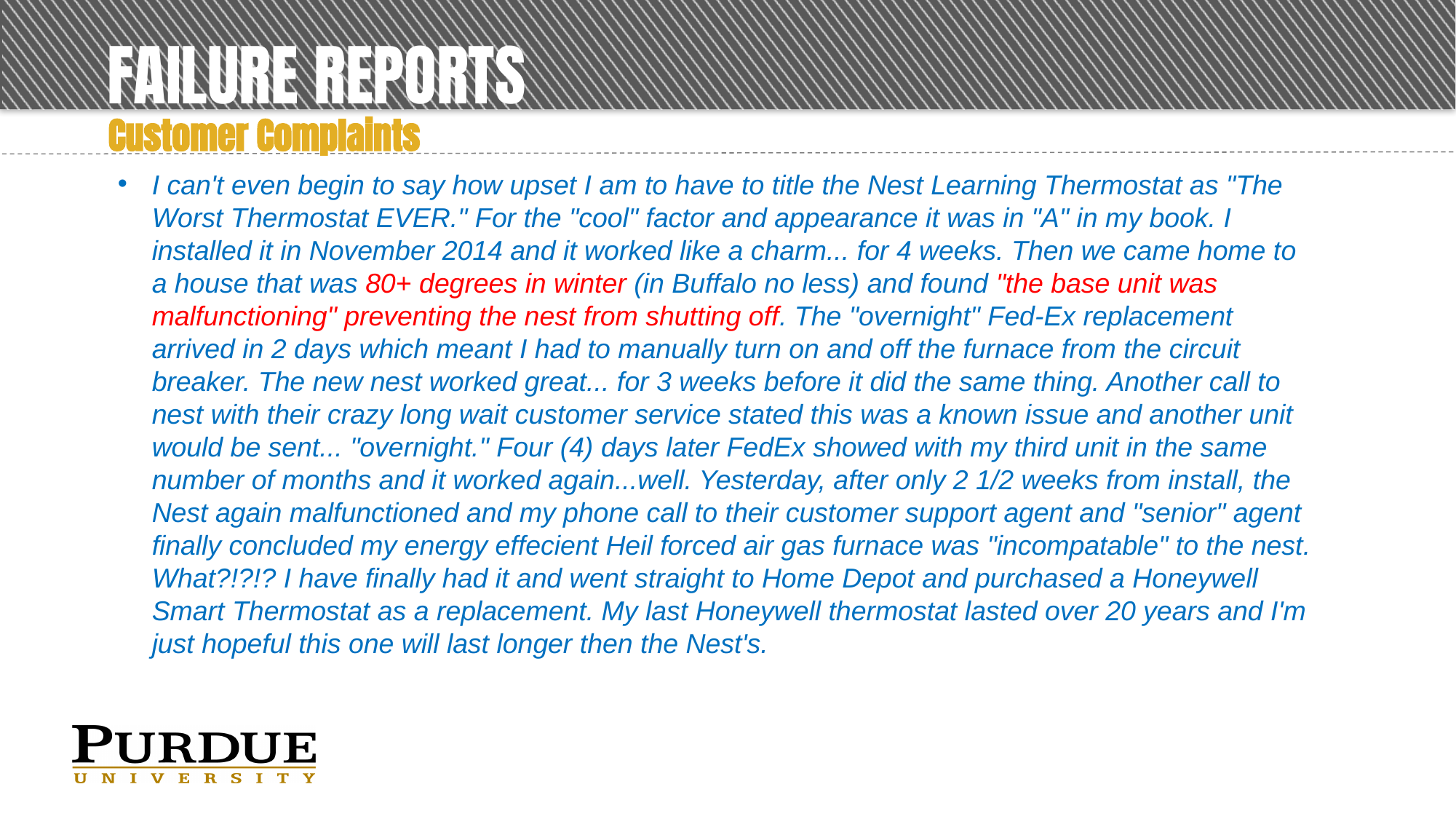

# FAILURE REPORTS
Customer Complaints
I can't even begin to say how upset I am to have to title the Nest Learning Thermostat as "The Worst Thermostat EVER." For the "cool" factor and appearance it was in "A" in my book. I installed it in November 2014 and it worked like a charm... for 4 weeks. Then we came home to a house that was 80+ degrees in winter (in Buffalo no less) and found "the base unit was malfunctioning" preventing the nest from shutting off. The "overnight" Fed-Ex replacement arrived in 2 days which meant I had to manually turn on and off the furnace from the circuit breaker. The new nest worked great... for 3 weeks before it did the same thing. Another call to nest with their crazy long wait customer service stated this was a known issue and another unit would be sent... "overnight." Four (4) days later FedEx showed with my third unit in the same number of months and it worked again...well. Yesterday, after only 2 1/2 weeks from install, the Nest again malfunctioned and my phone call to their customer support agent and "senior" agent finally concluded my energy effecient Heil forced air gas furnace was "incompatable" to the nest. What?!?!? I have finally had it and went straight to Home Depot and purchased a Honeywell Smart Thermostat as a replacement. My last Honeywell thermostat lasted over 20 years and I'm just hopeful this one will last longer then the Nest's.